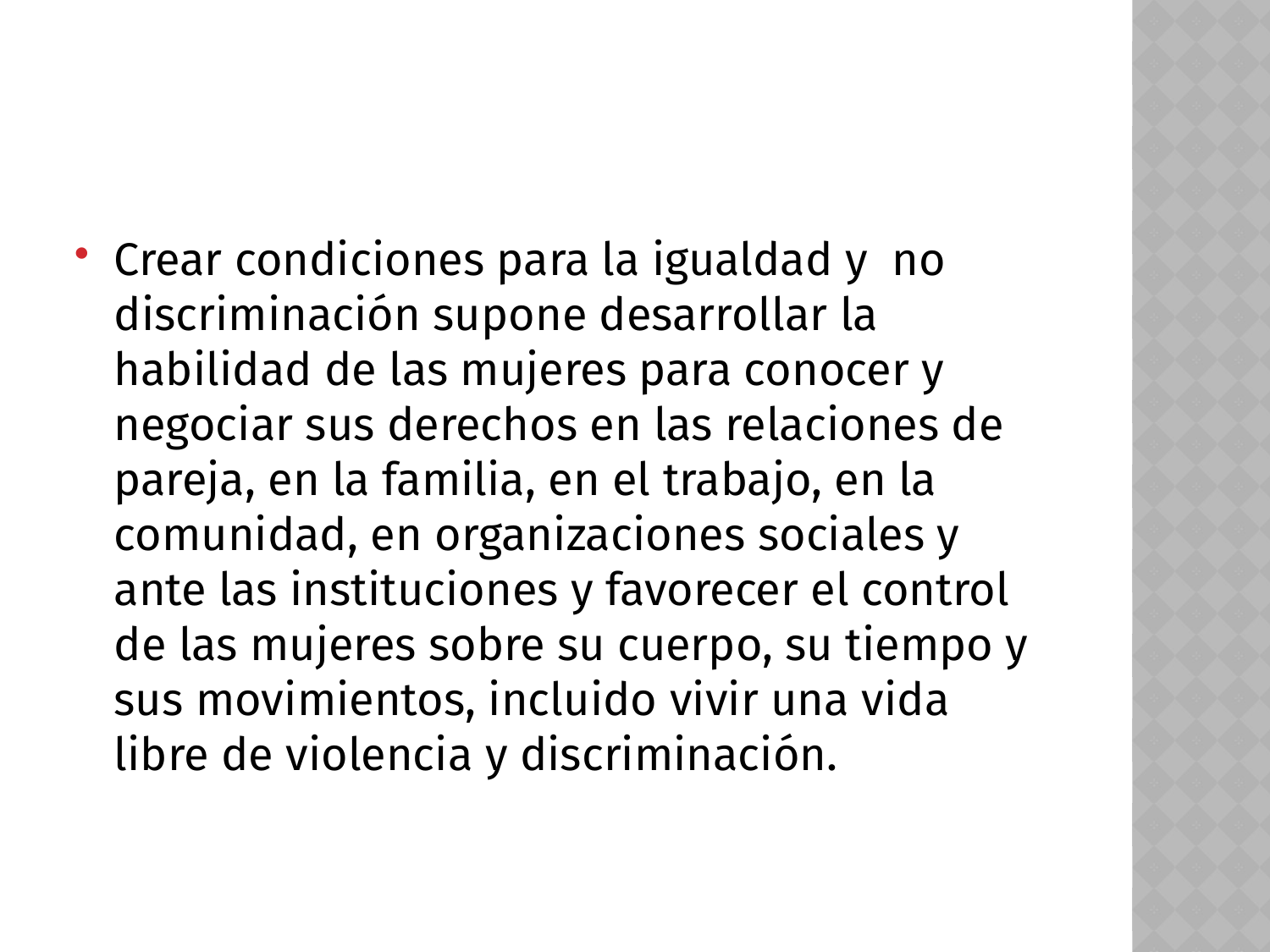

Crear condiciones para la igualdad y  no discriminación supone desarrollar la habilidad de las mujeres para conocer y negociar sus derechos en las relaciones de pareja, en la familia, en el trabajo, en la comunidad, en organizaciones sociales y ante las instituciones y favorecer el control de las mujeres sobre su cuerpo, su tiempo y sus movimientos, incluido vivir una vida libre de violencia y discriminación.